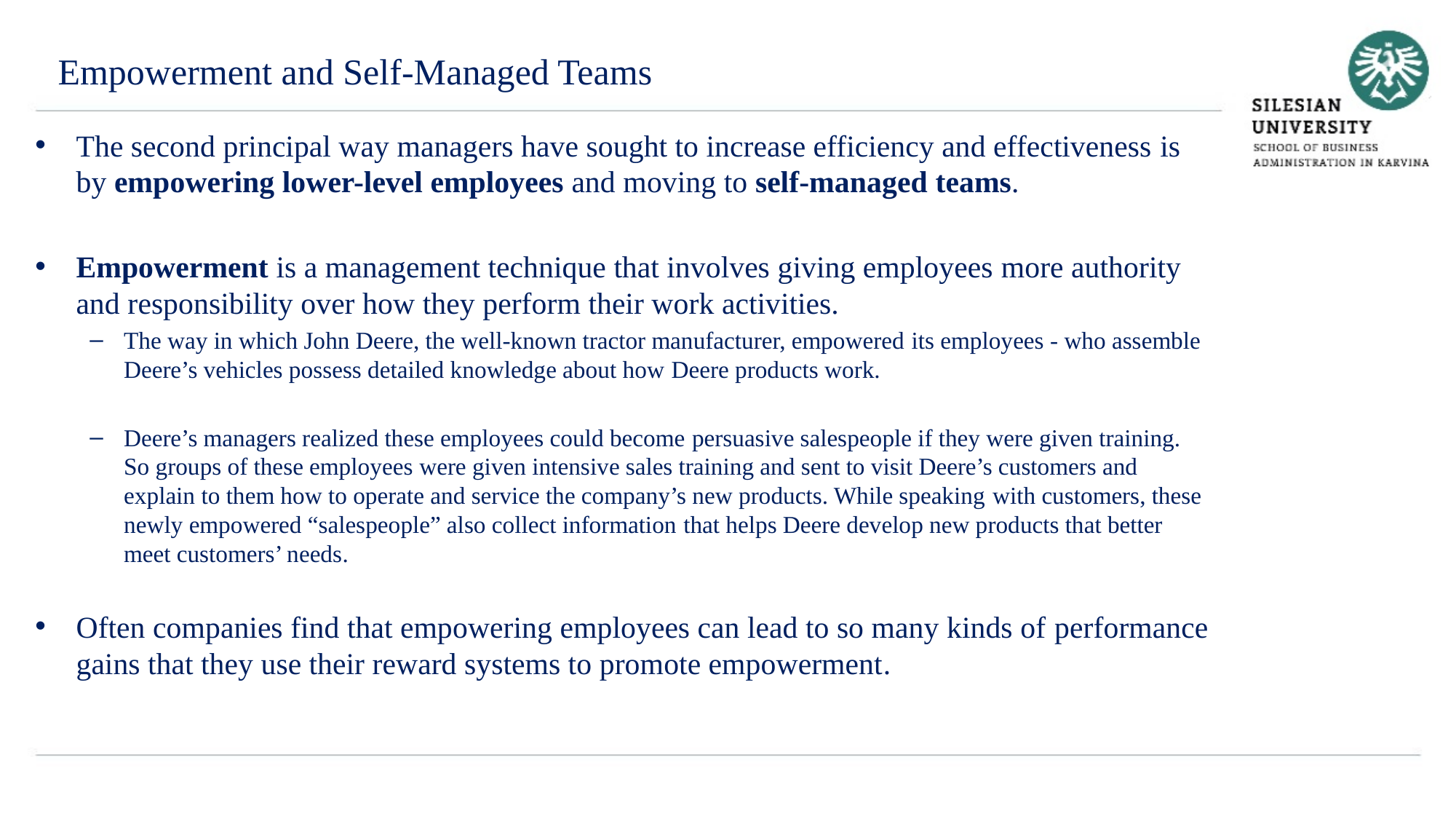

Empowerment and Self-Managed Teams
The second principal way managers have sought to increase efficiency and effectiveness is by empowering lower-level employees and moving to self-managed teams.

Empowerment is a management technique that involves giving employees more authority and responsibility over how they perform their work activities.
The way in which John Deere, the well-known tractor manufacturer, empowered its employees - who assemble Deere’s vehicles possess detailed knowledge about how Deere products work.

Deere’s managers realized these employees could become persuasive salespeople if they were given training. So groups of these employees were given intensive sales training and sent to visit Deere’s customers and explain to them how to operate and service the company’s new products. While speaking with customers, these newly empowered “salespeople” also collect information that helps Deere develop new products that better meet customers’ needs.

Often companies find that empowering employees can lead to so many kinds of performance gains that they use their reward systems to promote empowerment.